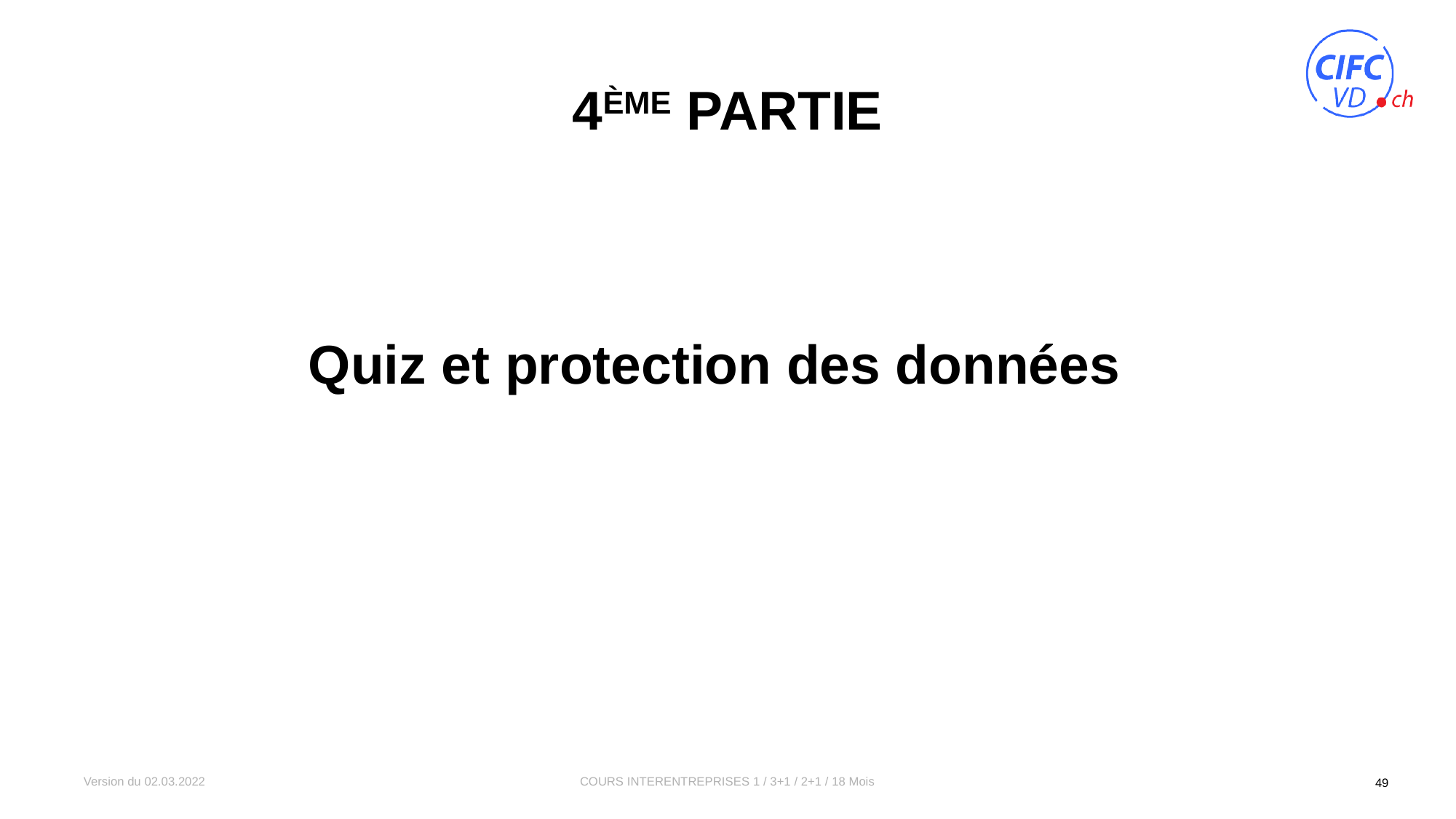

# 4ème partie

Quiz et protection des données
Version du 02.03.2022
COURS INTERENTREPRISES 1 / 3+1 / 2+1 / 18 Mois
49